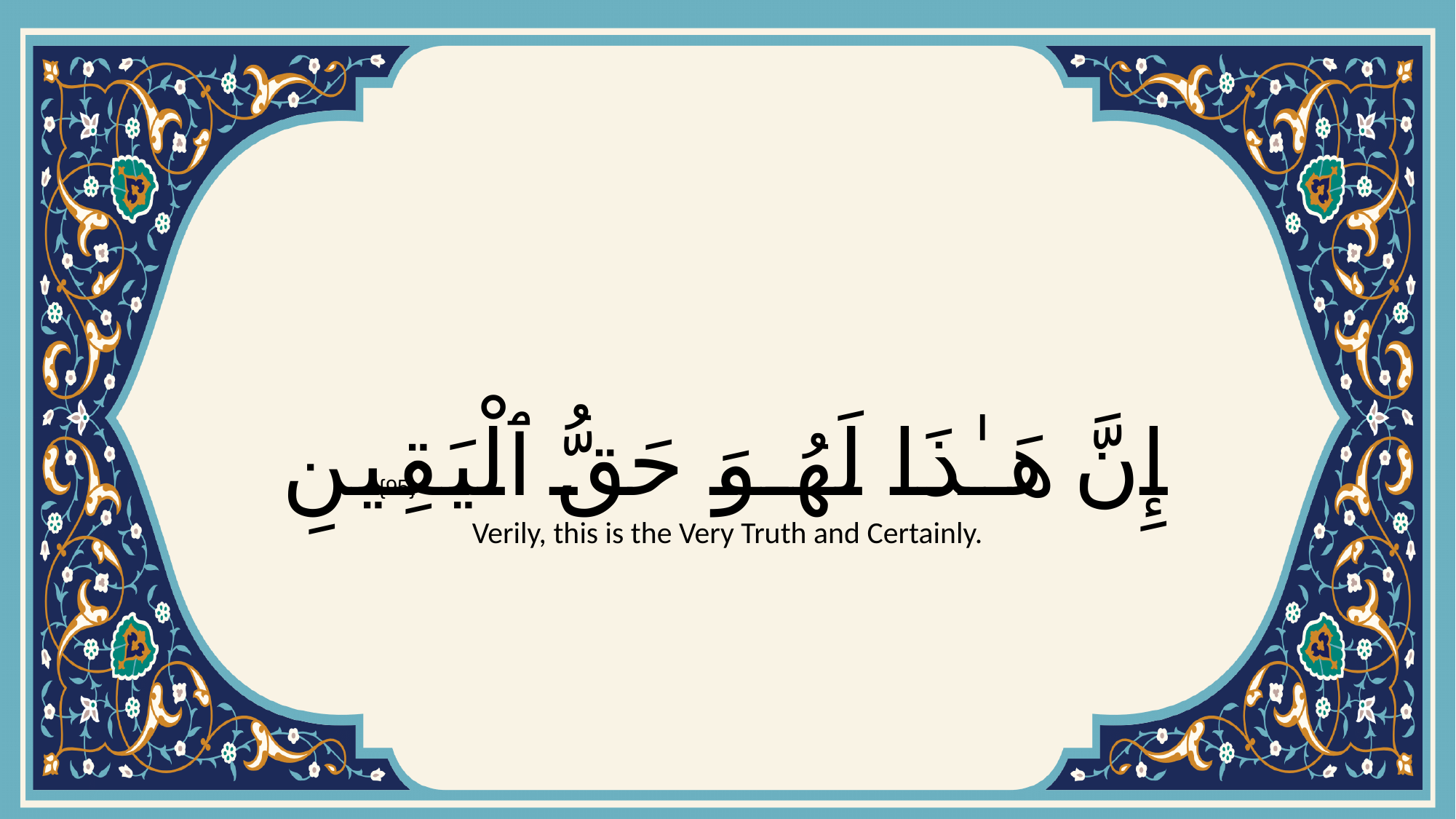

# إِنَّ هَـٰذَا لَهُوَ حَقُّ ٱلْيَقِينِ
{95}
Verily, this is the Very Truth and Certainly.